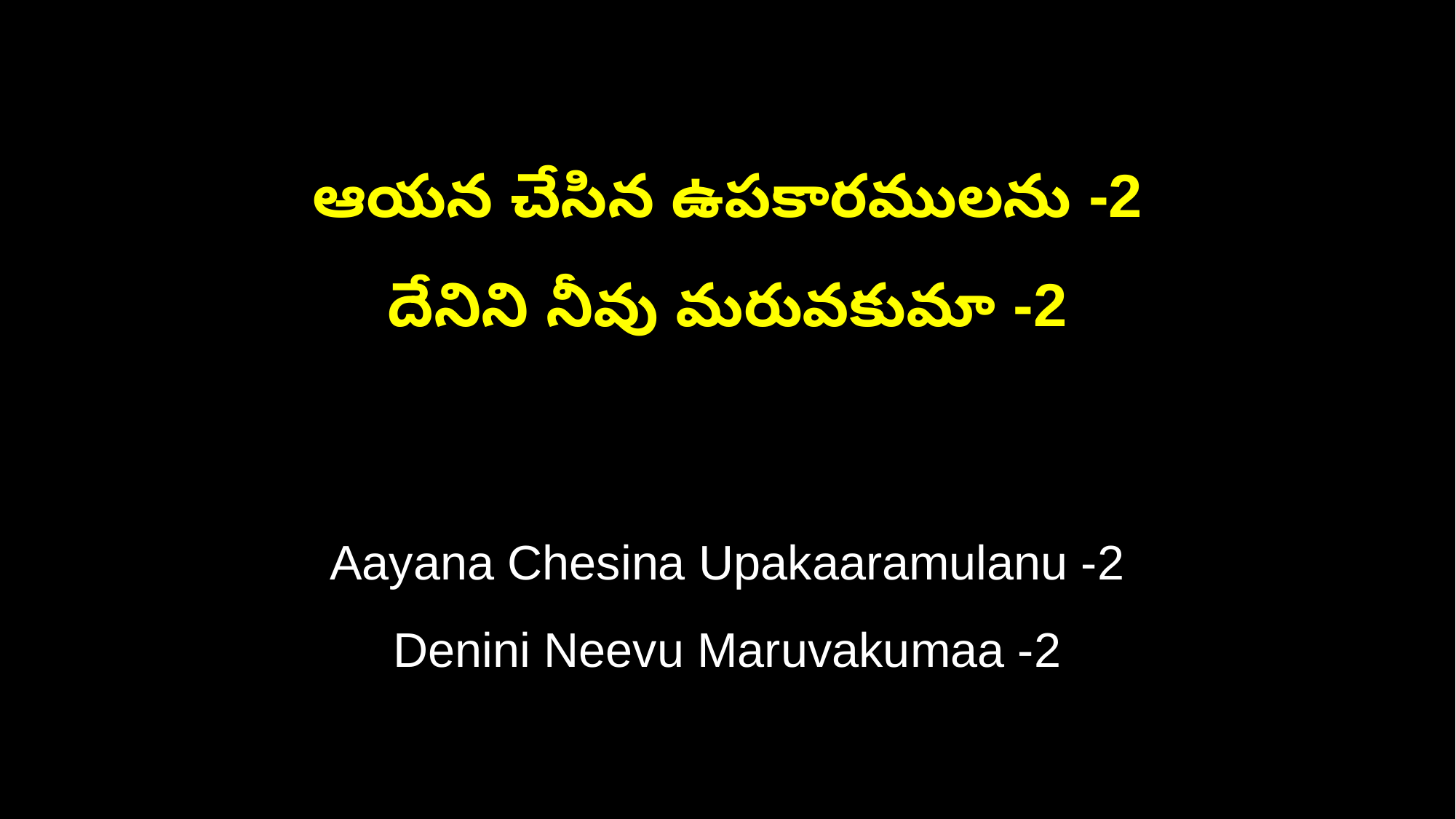

ఆయన చేసిన ఉపకారములను -2
దేనిని నీవు మరువకుమా -2
Aayana Chesina Upakaaramulanu -2
Denini Neevu Maruvakumaa -2